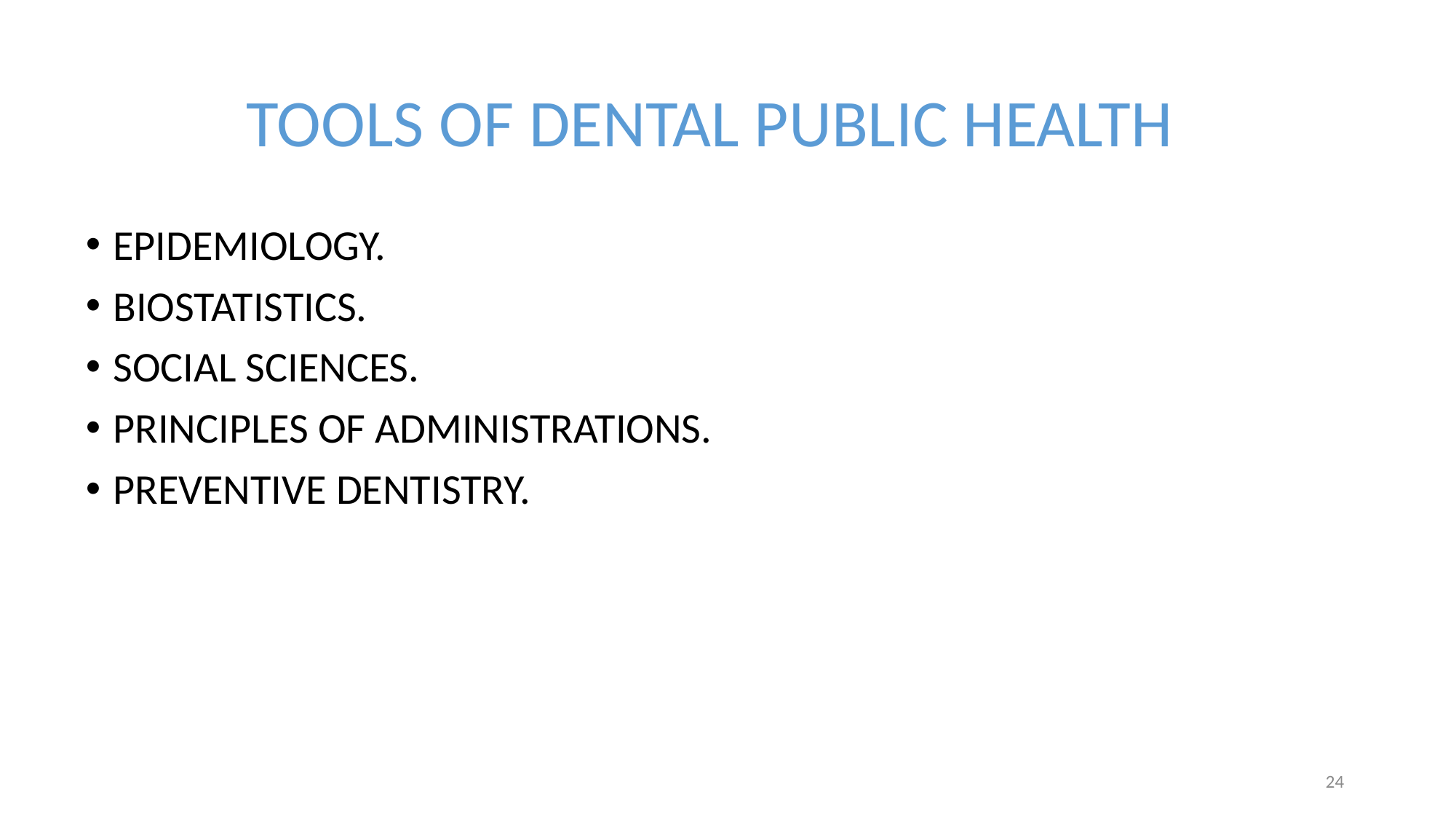

TOOLS OF DENTAL PUBLIC HEALTH
EPIDEMIOLOGY.
BIOSTATISTICS.
SOCIAL SCIENCES.
PRINCIPLES OF ADMINISTRATIONS.
PREVENTIVE DENTISTRY.

24